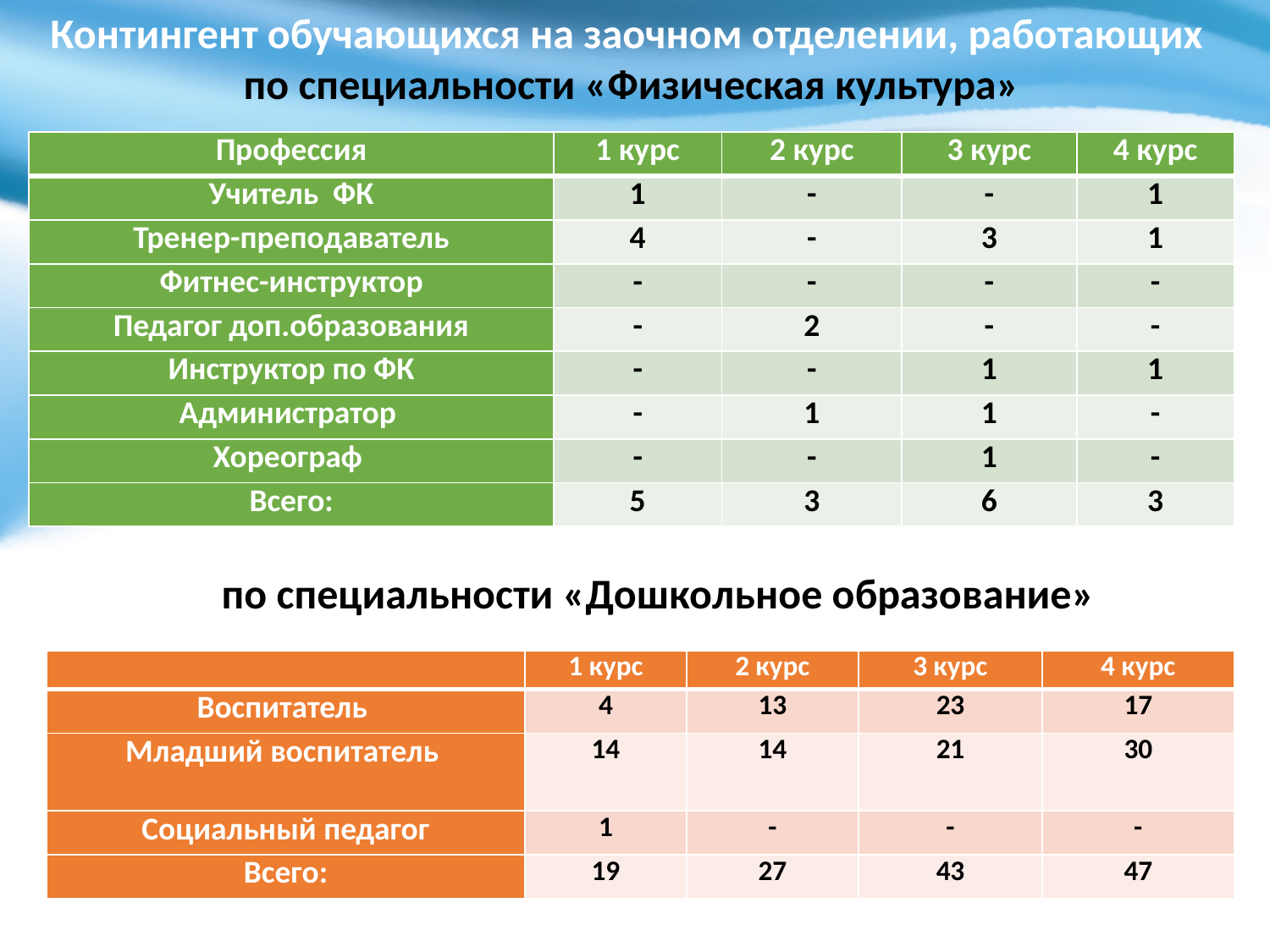

Контингент обучающихся на заочном отделении, работающих
по специальности «Физическая культура»
| Профессия | 1 курс | 2 курс | 3 курс | 4 курс |
| --- | --- | --- | --- | --- |
| Учитель ФК | 1 | - | - | 1 |
| Тренер-преподаватель | 4 | - | 3 | 1 |
| Фитнес-инструктор | - | - | - | - |
| Педагог доп.образования | - | 2 | - | - |
| Инструктор по ФК | - | - | 1 | 1 |
| Администратор | - | 1 | 1 | - |
| Хореограф | - | - | 1 | - |
| Всего: | 5 | 3 | 6 | 3 |
по специальности «Дошкольное образование»
|  | 1 курс | 2 курс | 3 курс | 4 курс |
| --- | --- | --- | --- | --- |
| Воспитатель | 4 | 13 | 23 | 17 |
| Младший воспитатель | 14 | 14 | 21 | 30 |
| Социальный педагог | 1 | - | - | - |
| Всего: | 19 | 27 | 43 | 47 |